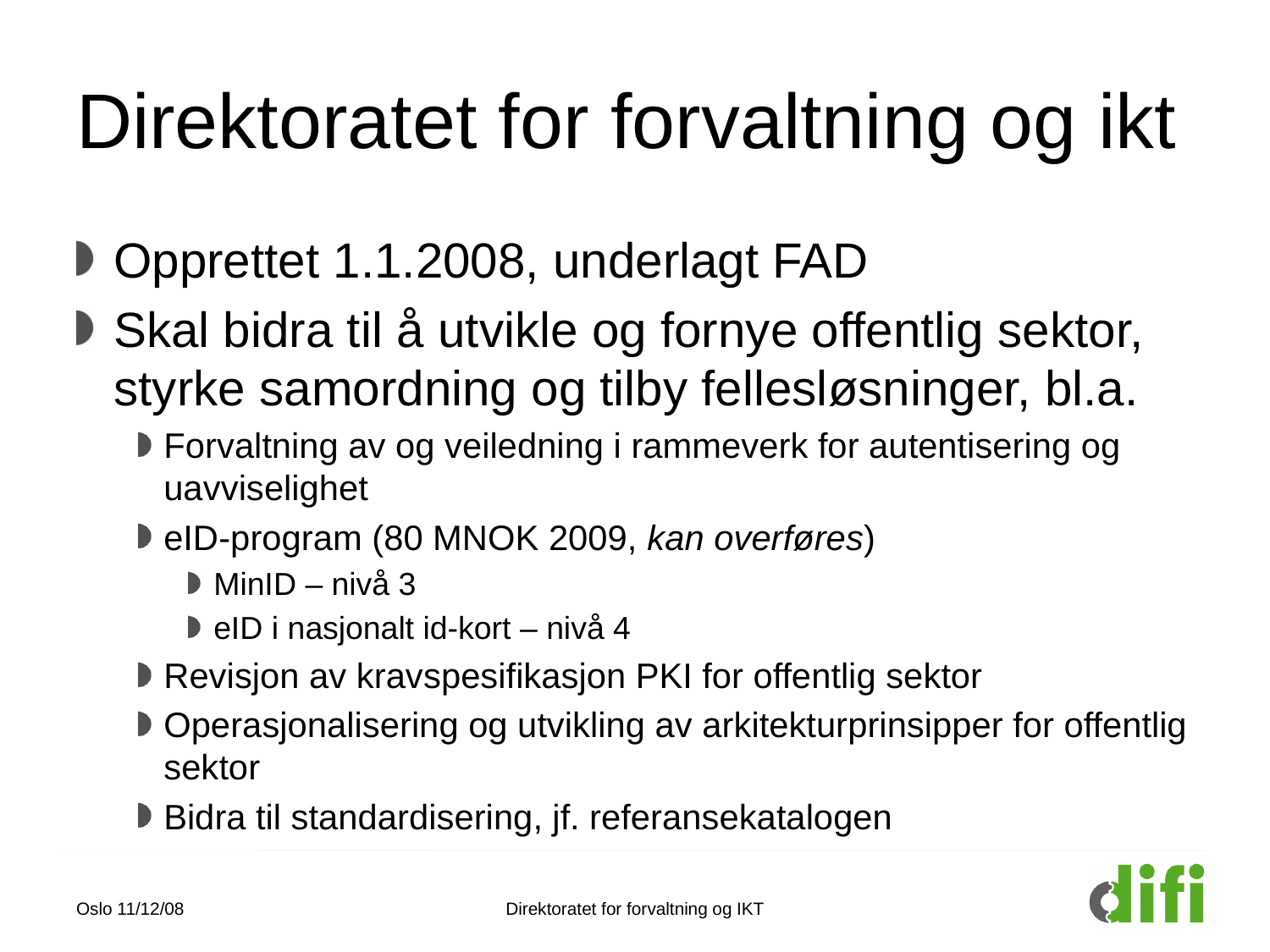

# Direktoratet for forvaltning og ikt
Opprettet 1.1.2008, underlagt FAD
Skal bidra til å utvikle og fornye offentlig sektor, styrke samordning og tilby fellesløsninger, bl.a.
Forvaltning av og veiledning i rammeverk for autentisering og uavviselighet
eID-program (80 MNOK 2009, kan overføres)
MinID – nivå 3
eID i nasjonalt id-kort – nivå 4
Revisjon av kravspesifikasjon PKI for offentlig sektor
Operasjonalisering og utvikling av arkitekturprinsipper for offentlig sektor
Bidra til standardisering, jf. referansekatalogen
Oslo 11/12/08
Direktoratet for forvaltning og IKT